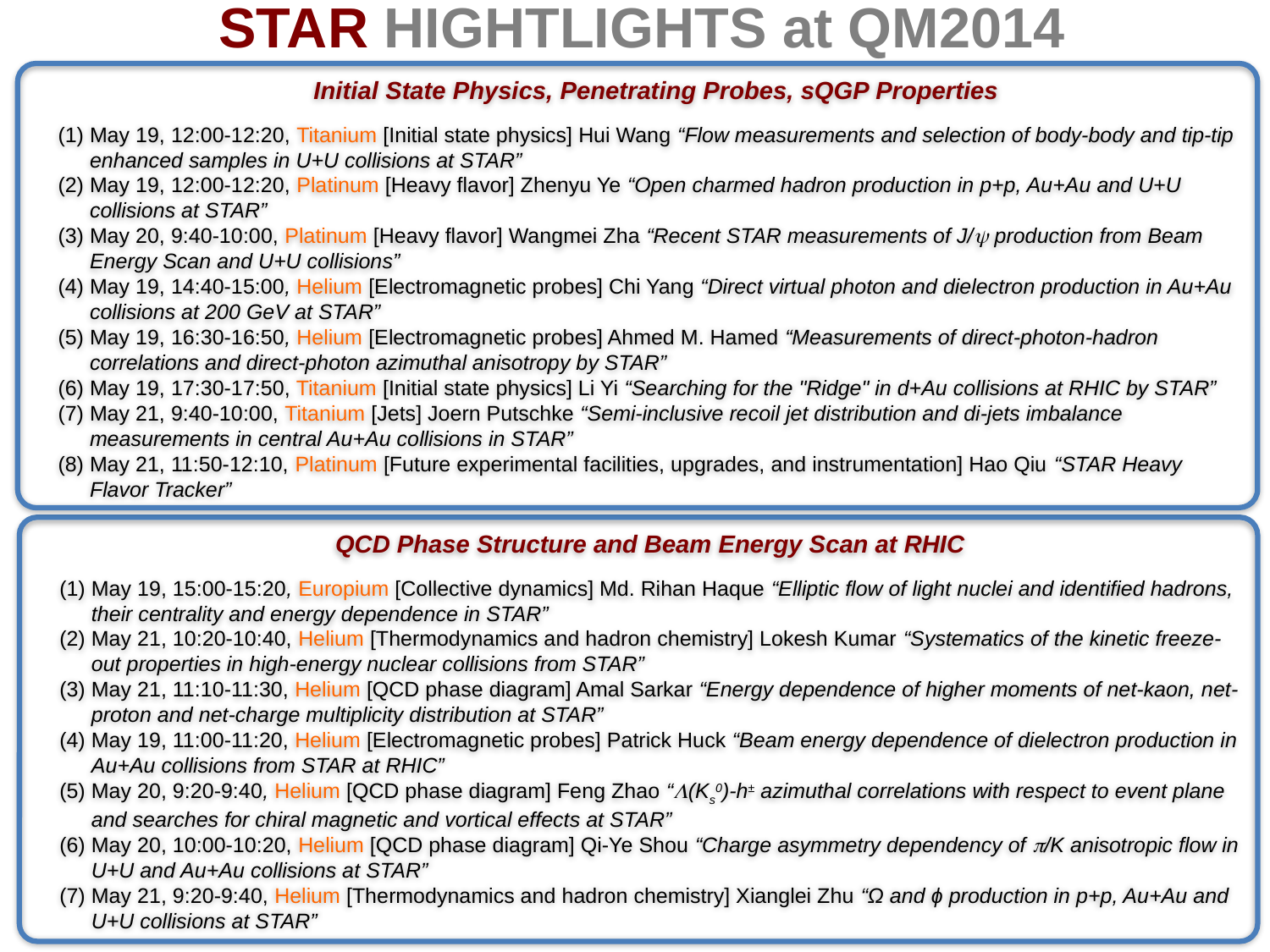

# STAR HIGHTLIGHTS at QM2014
  Initial State Physics, Penetrating Probes, sQGP Properties

May 19, 12:00-12:20, Titanium [Initial state physics] Hui Wang “Flow measurements and selection of body-body and tip-tip enhanced samples in U+U collisions at STAR”
May 19, 12:00-12:20, Platinum [Heavy flavor] Zhenyu Ye “Open charmed hadron production in p+p, Au+Au and U+U collisions at STAR”
May 20, 9:40-10:00, Platinum [Heavy flavor] Wangmei Zha “Recent STAR measurements of J/ψ production from Beam Energy Scan and U+U collisions”
May 19, 14:40-15:00, Helium [Electromagnetic probes] Chi Yang “Direct virtual photon and dielectron production in Au+Au collisions at 200 GeV at STAR”
May 19, 16:30-16:50, Helium [Electromagnetic probes] Ahmed M. Hamed “Measurements of direct-photon-hadron correlations and direct-photon azimuthal anisotropy by STAR”
May 19, 17:30-17:50, Titanium [Initial state physics] Li Yi “Searching for the "Ridge" in d+Au collisions at RHIC by STAR”
May 21, 9:40-10:00, Titanium [Jets] Joern Putschke “Semi-inclusive recoil jet distribution and di-jets imbalance measurements in central Au+Au collisions in STAR”
May 21, 11:50-12:10, Platinum [Future experimental facilities, upgrades, and instrumentation] Hao Qiu “STAR Heavy Flavor Tracker”

QCD Phase Structure and Beam Energy Scan at RHIC

May 19, 15:00-15:20, Europium [Collective dynamics] Md. Rihan Haque “Elliptic flow of light nuclei and identified hadrons, their centrality and energy dependence in STAR”
May 21, 10:20-10:40, Helium [Thermodynamics and hadron chemistry] Lokesh Kumar “Systematics of the kinetic freeze-out properties in high-energy nuclear collisions from STAR”
May 21, 11:10-11:30, Helium [QCD phase diagram] Amal Sarkar “Energy dependence of higher moments of net-kaon, net-proton and net-charge multiplicity distribution at STAR”
May 19, 11:00-11:20, Helium [Electromagnetic probes] Patrick Huck “Beam energy dependence of dielectron production in Au+Au collisions from STAR at RHIC”
May 20, 9:20-9:40, Helium [QCD phase diagram] Feng Zhao “Λ(Ks0)-h± azimuthal correlations with respect to event plane and searches for chiral magnetic and vortical effects at STAR”
May 20, 10:00-10:20, Helium [QCD phase diagram] Qi-Ye Shou “Charge asymmetry dependency of π/K anisotropic flow in U+U and Au+Au collisions at STAR”
May 21, 9:20-9:40, Helium [Thermodynamics and hadron chemistry] Xianglei Zhu “Ω and ϕ production in p+p, Au+Au and U+U collisions at STAR”